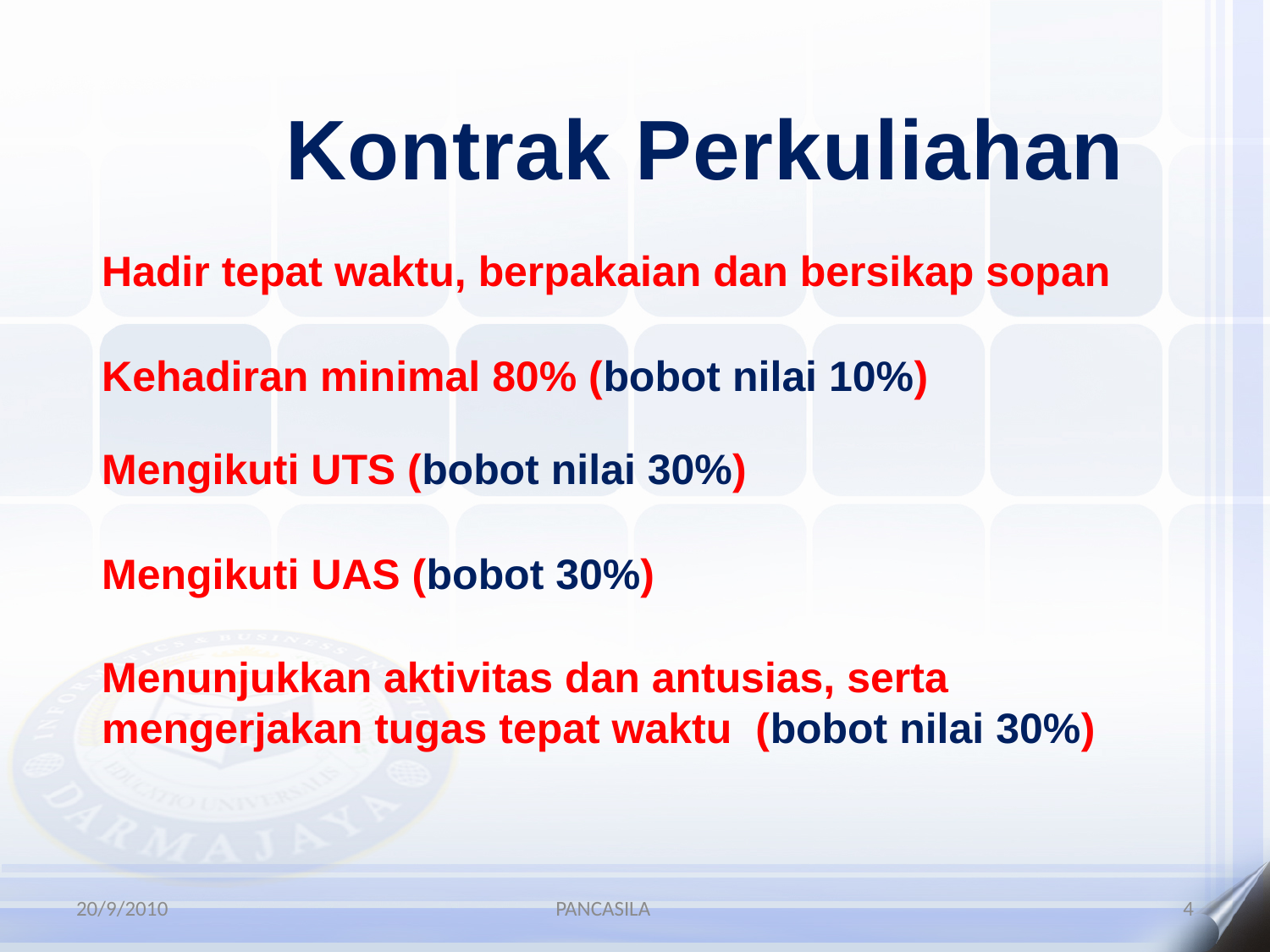

Kontrak Perkuliahan
Hadir tepat waktu, berpakaian dan bersikap sopan
Kehadiran minimal 80% (bobot nilai 10%)
Mengikuti UTS (bobot nilai 30%)
Mengikuti UAS (bobot 30%)
Menunjukkan aktivitas dan antusias, serta mengerjakan tugas tepat waktu  (bobot nilai 30%)
20/9/2010
PANCASILA
4